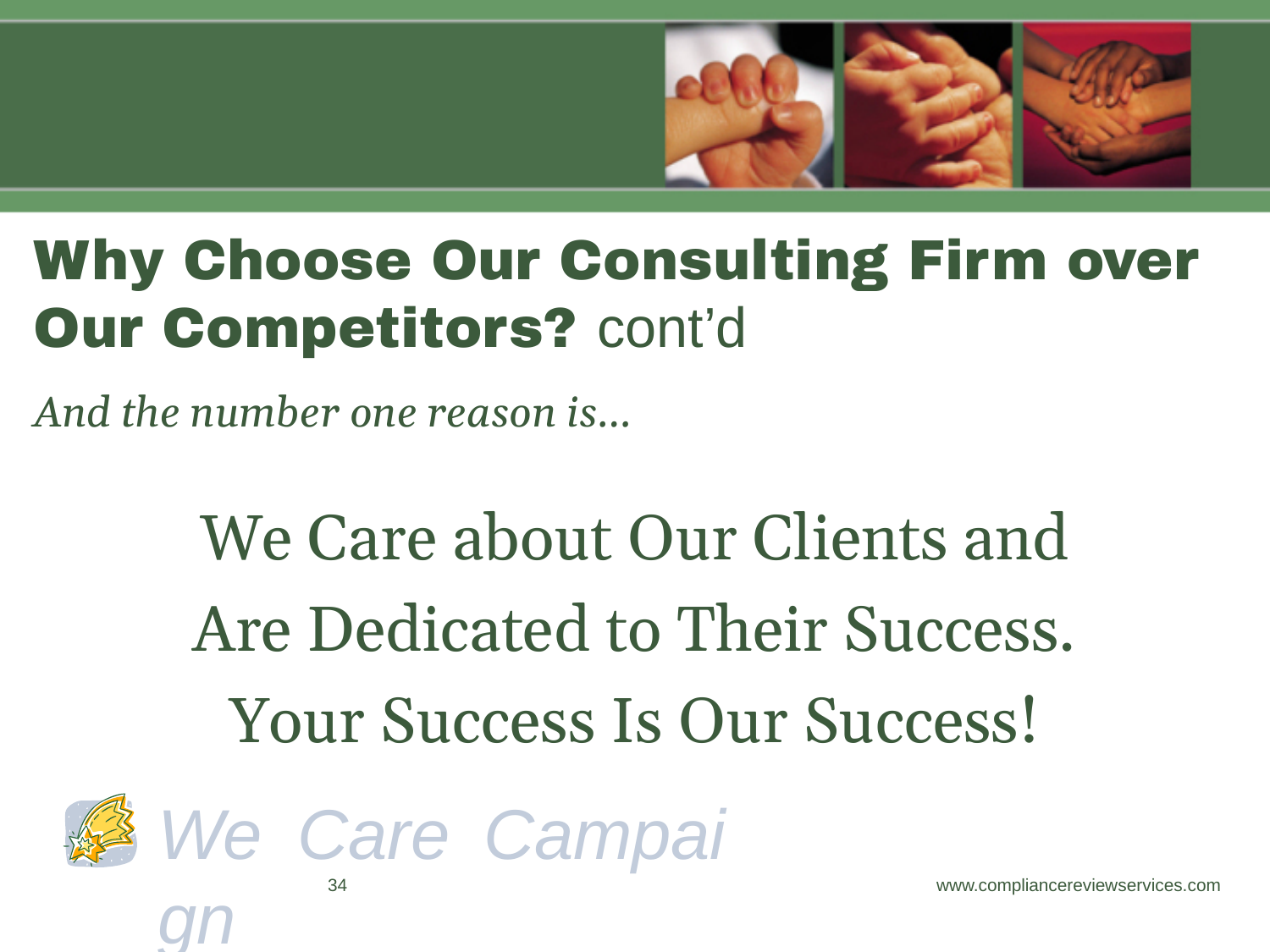

# Why Choose Our Consulting Firm over Our Competitors? cont’d

And the number one reason is…
We Care about Our Clients and Are Dedicated to Their Success. Your Success Is Our Success!
We .Care .Campaign

34
www.compliancereviewservices.com